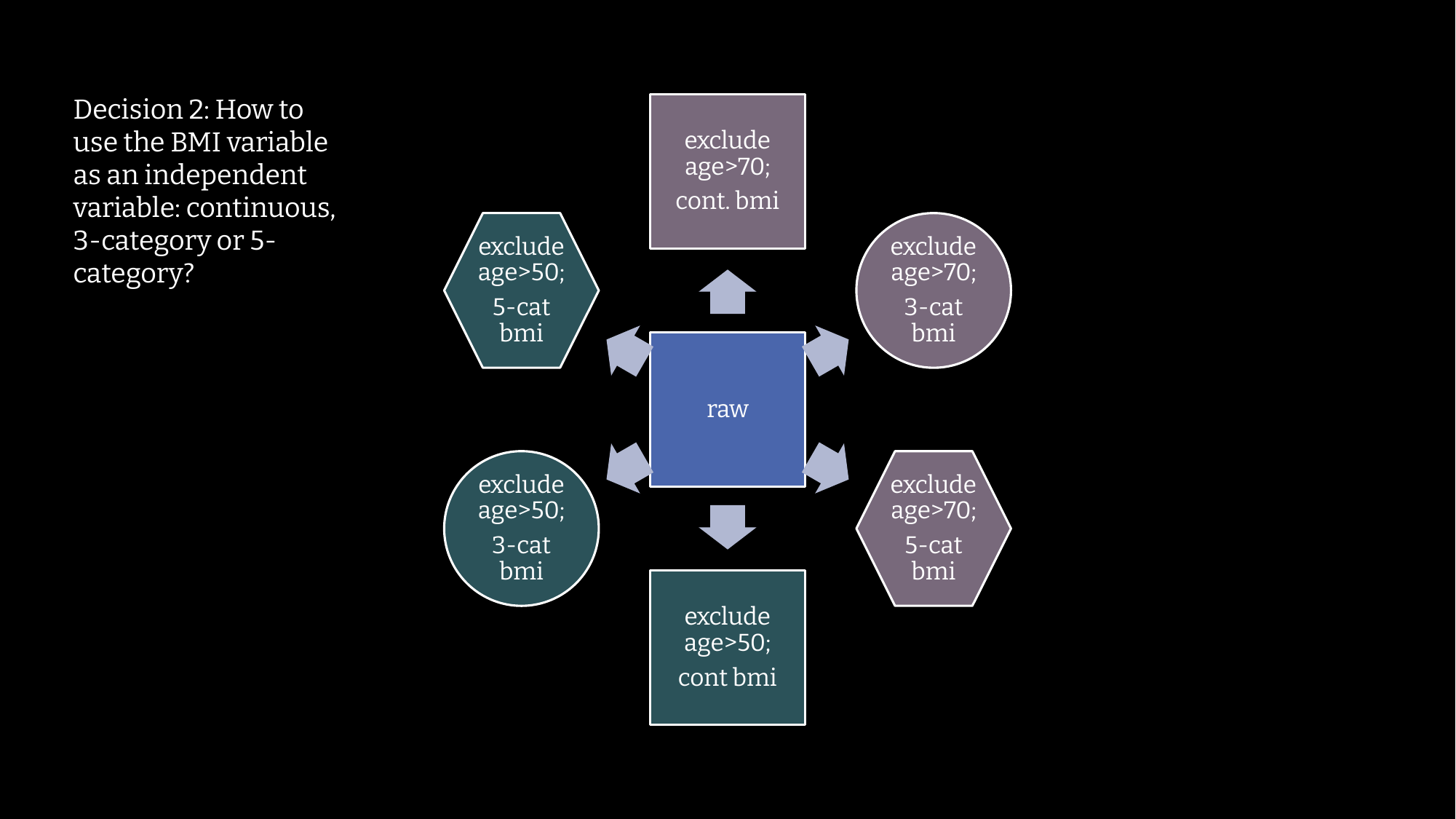

raw

exclude age>70;
cont. bmi

exclude age>70;
3-cat bmi

exclude age>70;
5-cat bmi

exclude age>50;
cont bmi

exclude age>50;
3-cat bmi

exclude age>50;
5-cat bmi
Decision 2: How to use the BMI variable as an independent variable: continuous, 3-category or 5-category?